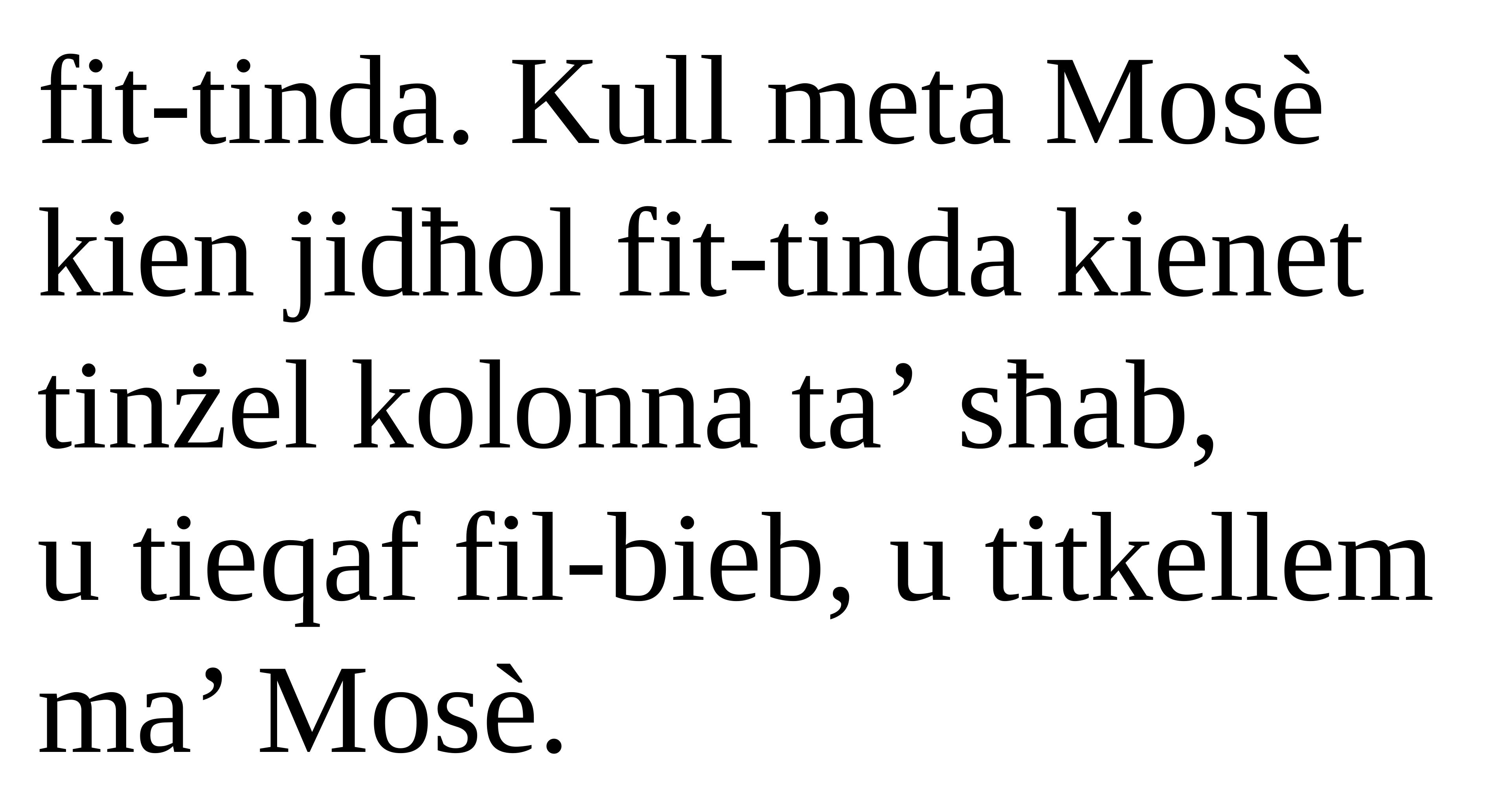

fit-tinda. Kull meta Mosè kien jidħol fit-tinda kienet
tinżel kolonna ta’ sħab,
u tieqaf fil-bieb, u titkellem ma’ Mosè.